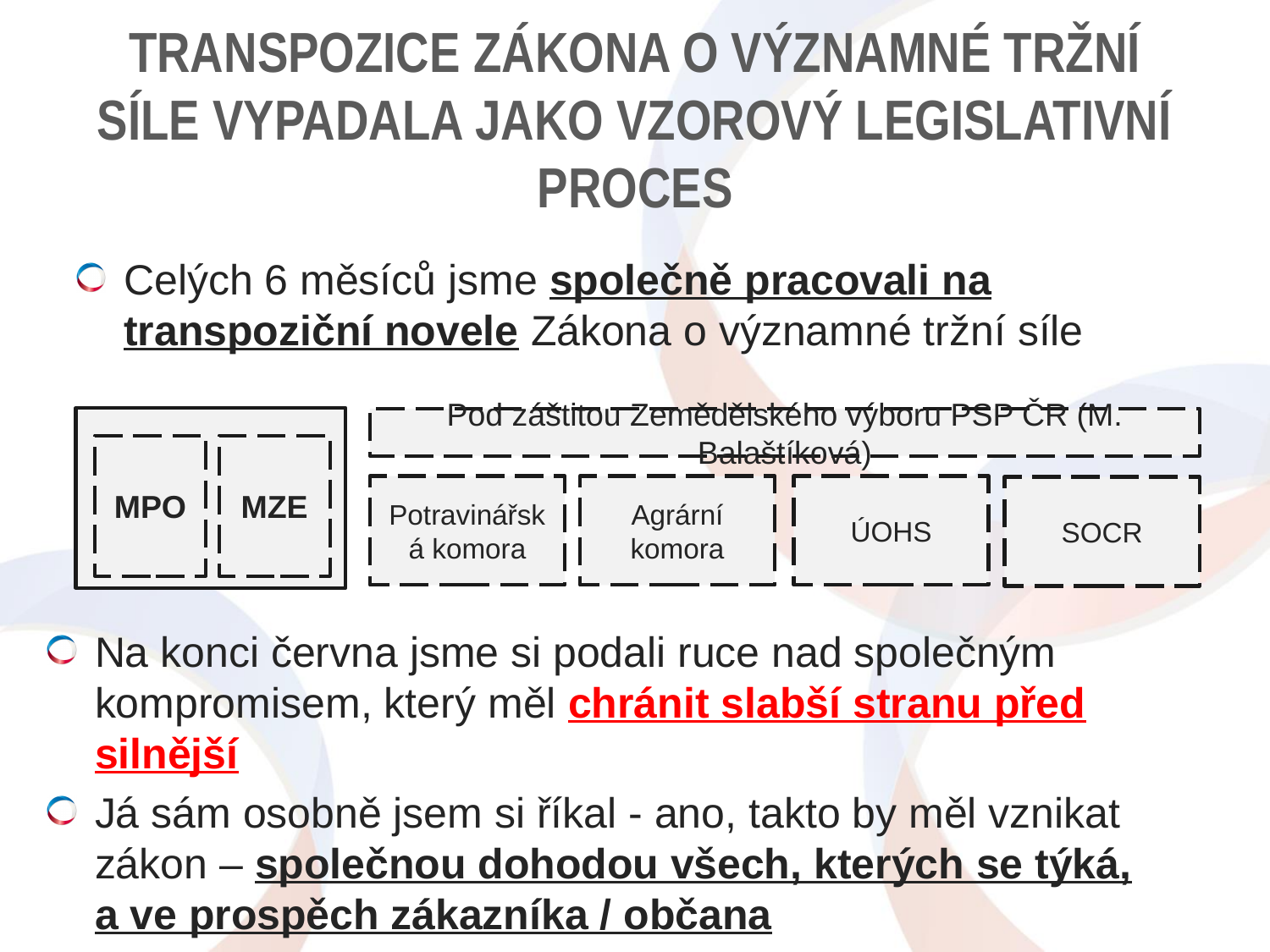

# Transpozice zákona o významné tržní síle vypadala jako vzorový legislativní proces
Celých 6 měsíců jsme společně pracovali na transpoziční novele Zákona o významné tržní síle

Pod záštitou Zemědělského výboru PSP ČR (M. Balaštíková)
MPO
MZE
Potravinářská komora
Agrární komora
ÚOHS
SOCR
Na konci června jsme si podali ruce nad společným kompromisem, který měl chránit slabší stranu před silnější
Já sám osobně jsem si říkal - ano, takto by měl vznikat zákon – společnou dohodou všech, kterých se týká, a ve prospěch zákazníka / občana